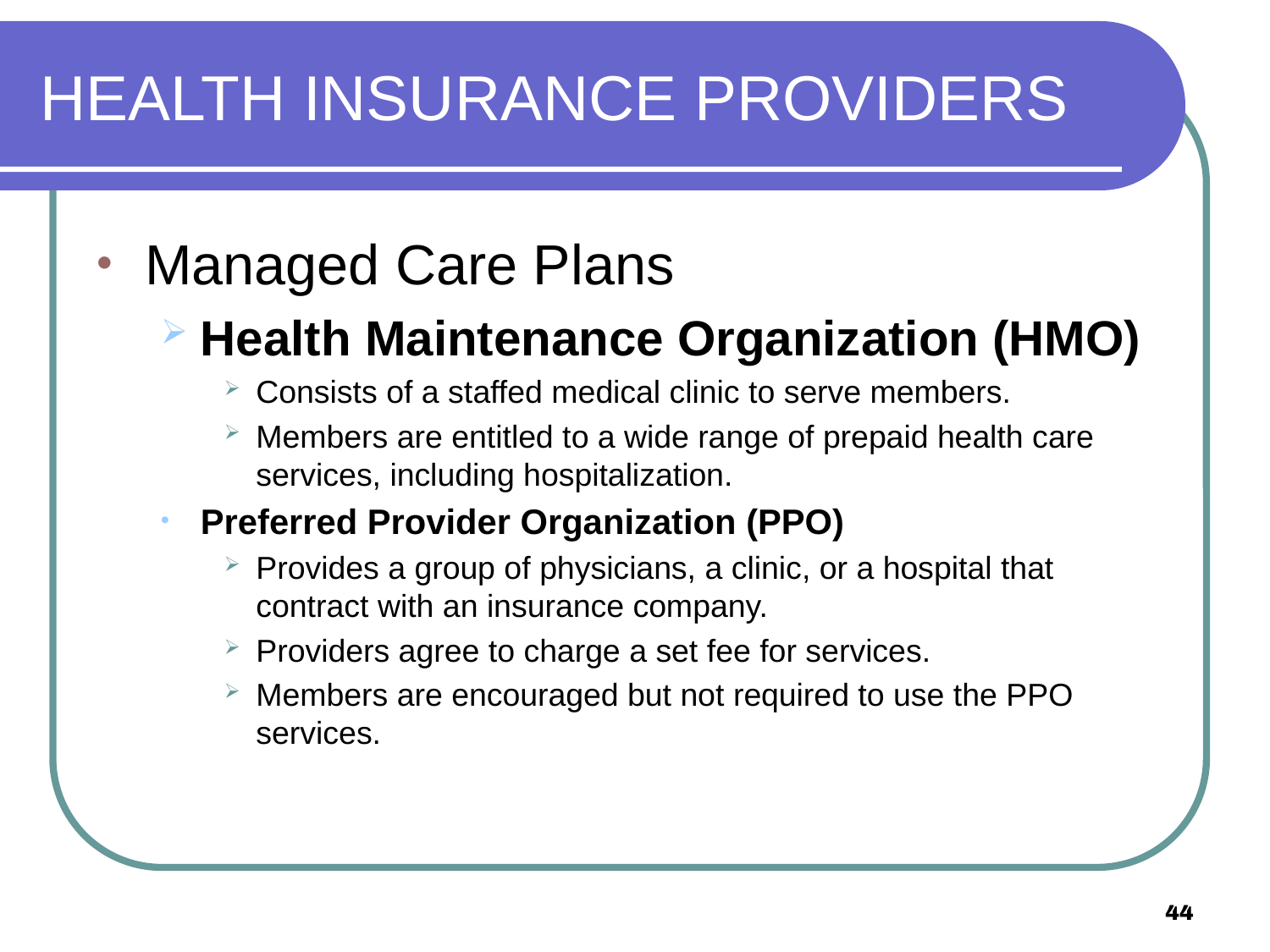

# HEALTH INSURANCE PROVIDERS
Managed Care Plans
Health Maintenance Organization (HMO)
Consists of a staffed medical clinic to serve members.
Members are entitled to a wide range of prepaid health care services, including hospitalization.
Preferred Provider Organization (PPO)
Provides a group of physicians, a clinic, or a hospital that contract with an insurance company.
Providers agree to charge a set fee for services.
Members are encouraged but not required to use the PPO services.

44